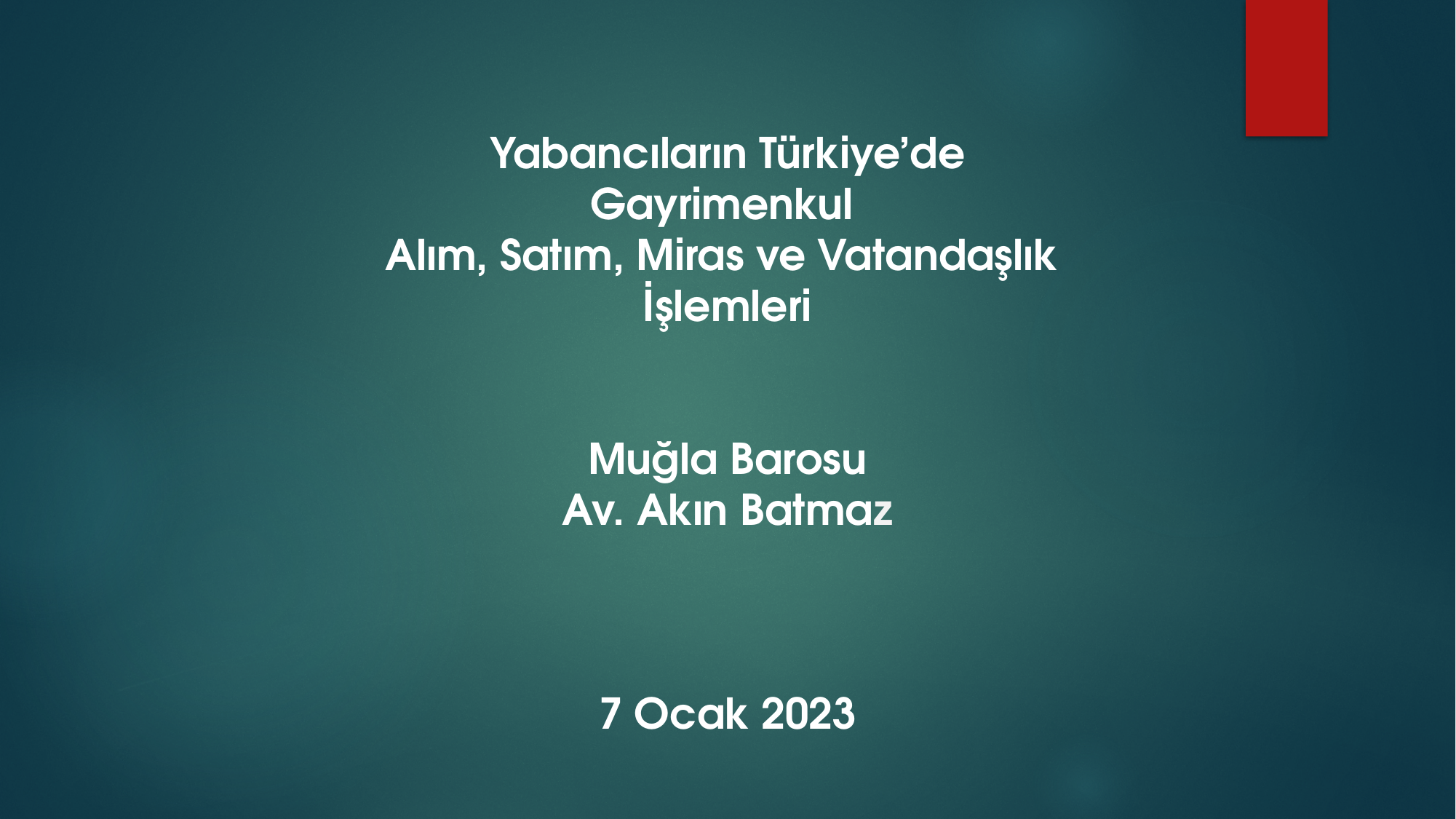

Yabancıların Türkiye’de
 Gayrimenkul
Alım, Satım, Miras ve Vatandaşlık
İşlemleri

Muğla Barosu
Av. Akın Batmaz

7 Ocak 2023